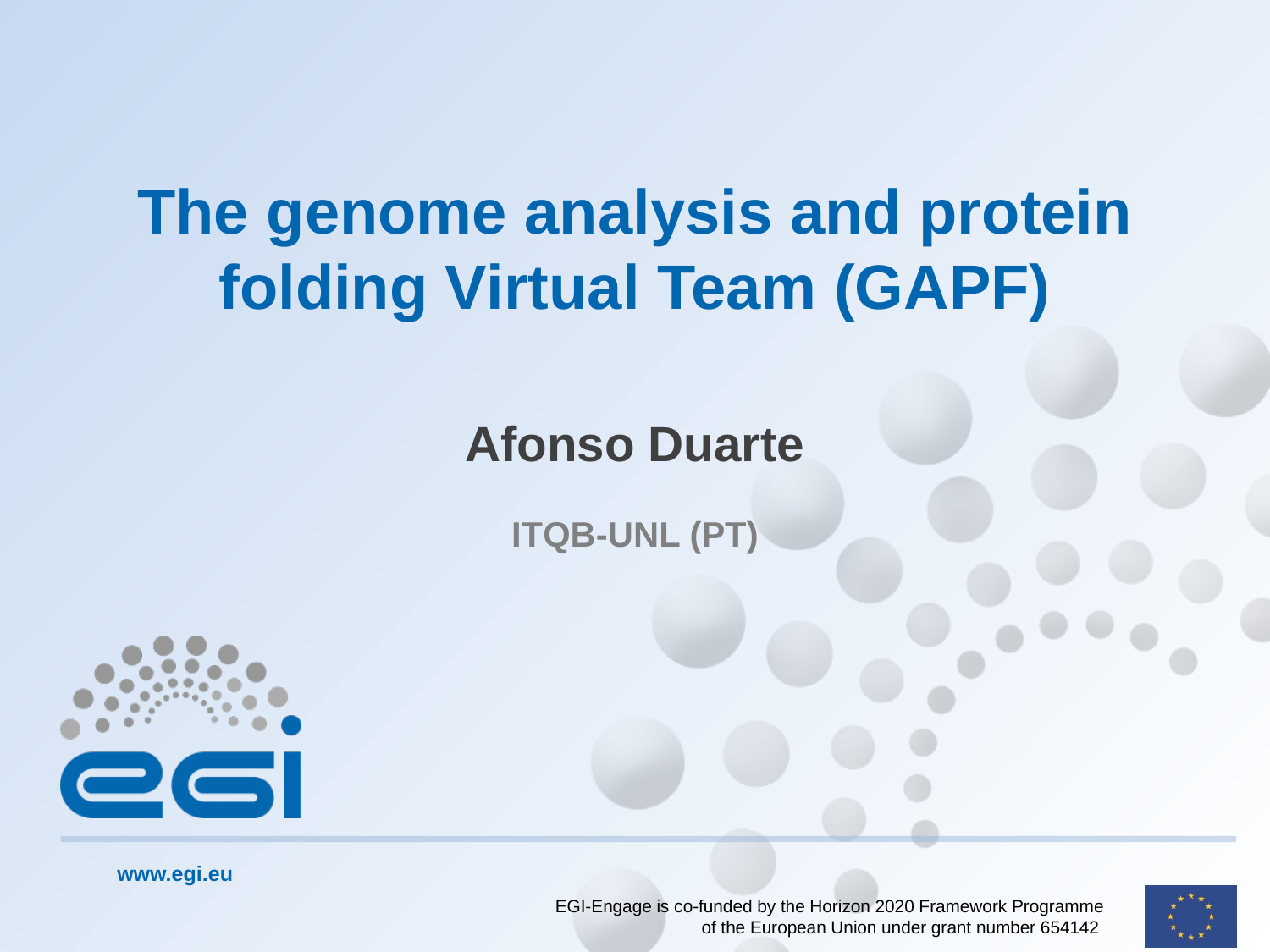

# The genome analysis and protein folding Virtual Team (GAPF)
Afonso Duarte
ITQB-UNL (PT)